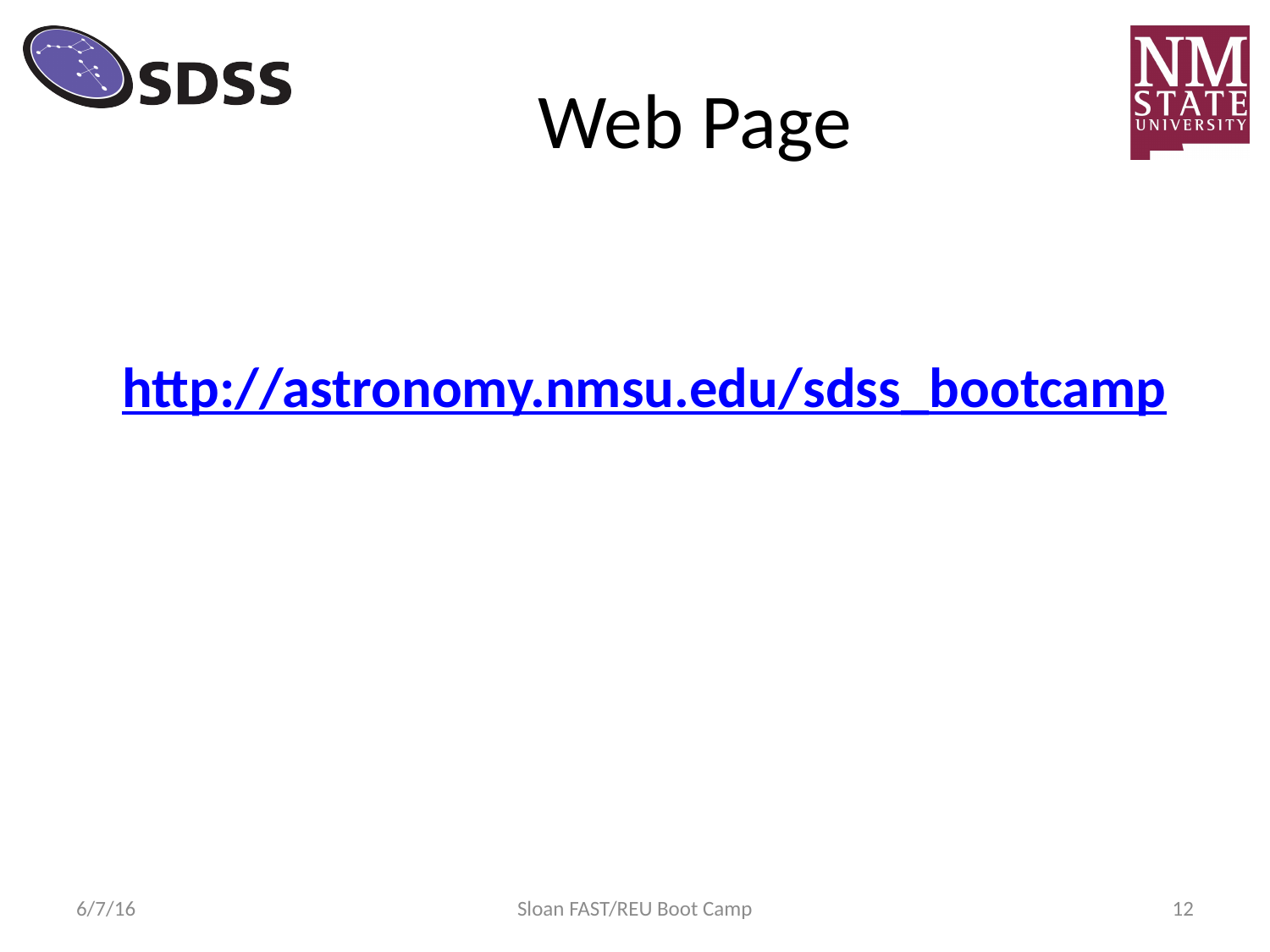

# Web Page
http://astronomy.nmsu.edu/sdss_bootcamp

6/7/16
Sloan FAST/REU Boot Camp
12